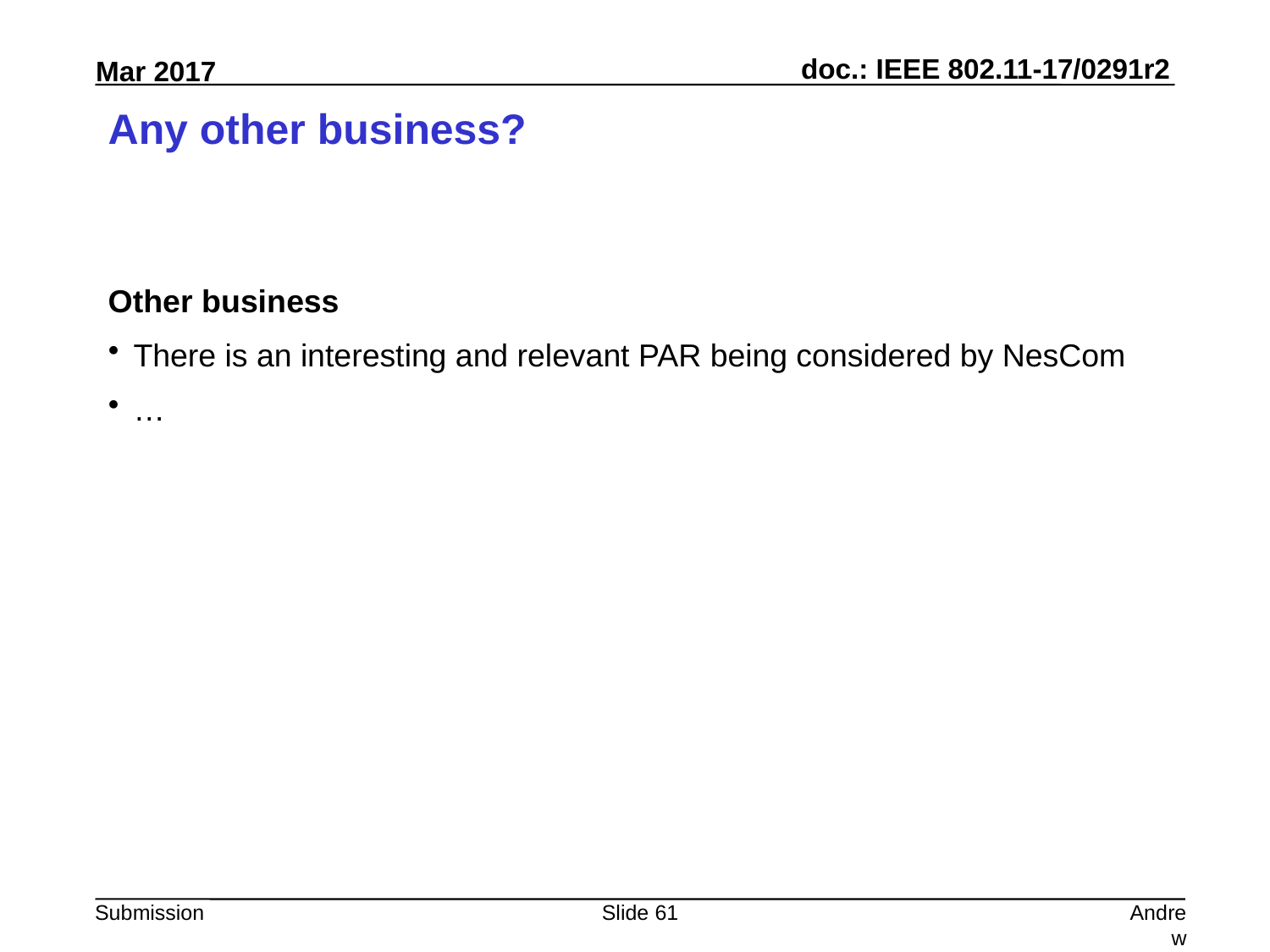

# Any other business?
Other business
There is an interesting and relevant PAR being considered by NesCom
…
Slide 61
Andrew Myles, Cisco